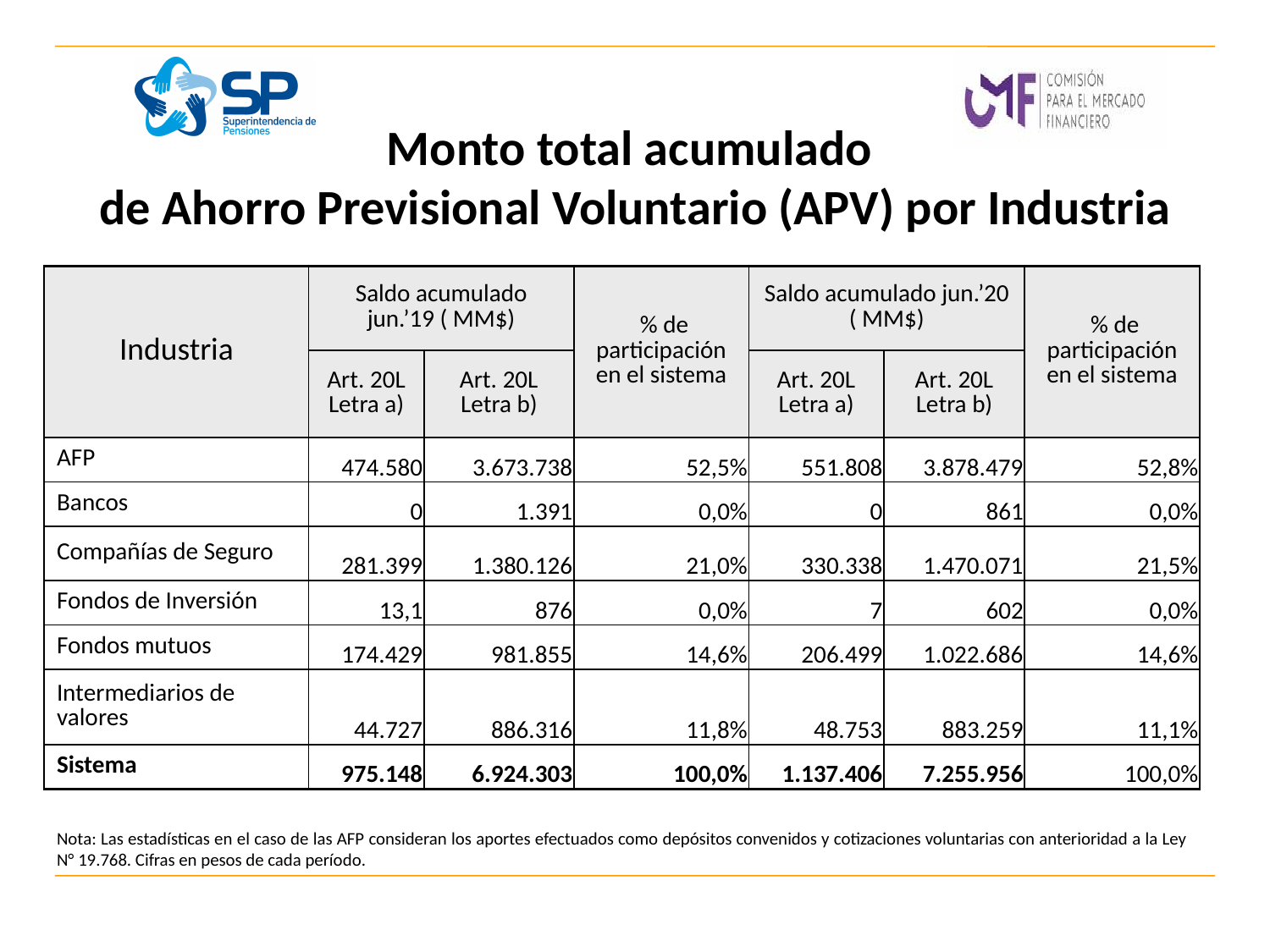

# Monto total acumulado de Ahorro Previsional Voluntario (APV) por Industria
| Industria | Saldo acumulado jun.’19 ( MM$) |  | % de participación en el sistema | Saldo acumulado jun.’20 ( MM$) |  | % de participación en el sistema |
| --- | --- | --- | --- | --- | --- | --- |
|  | Art. 20L Letra a) | Art. 20L Letra b) |  | Art. 20L Letra a) | Art. 20L Letra b) |  |
| AFP | 474.580 | 3.673.738 | 52,5% | 551.808 | 3.878.479 | 52,8% |
| Bancos | 0 | 1.391 | 0,0% | 0 | 861 | 0,0% |
| Compañías de Seguro | 281.399 | 1.380.126 | 21,0% | 330.338 | 1.470.071 | 21,5% |
| Fondos de Inversión | 13,1 | 876 | 0,0% | 7 | 602 | 0,0% |
| Fondos mutuos | 174.429 | 981.855 | 14,6% | 206.499 | 1.022.686 | 14,6% |
| Intermediarios de valores | 44.727 | 886.316 | 11,8% | 48.753 | 883.259 | 11,1% |
| Sistema | 975.148 | 6.924.303 | 100,0% | 1.137.406 | 7.255.956 | 100,0% |
Nota: Las estadísticas en el caso de las AFP consideran los aportes efectuados como depósitos convenidos y cotizaciones voluntarias con anterioridad a la Ley N° 19.768. Cifras en pesos de cada período.